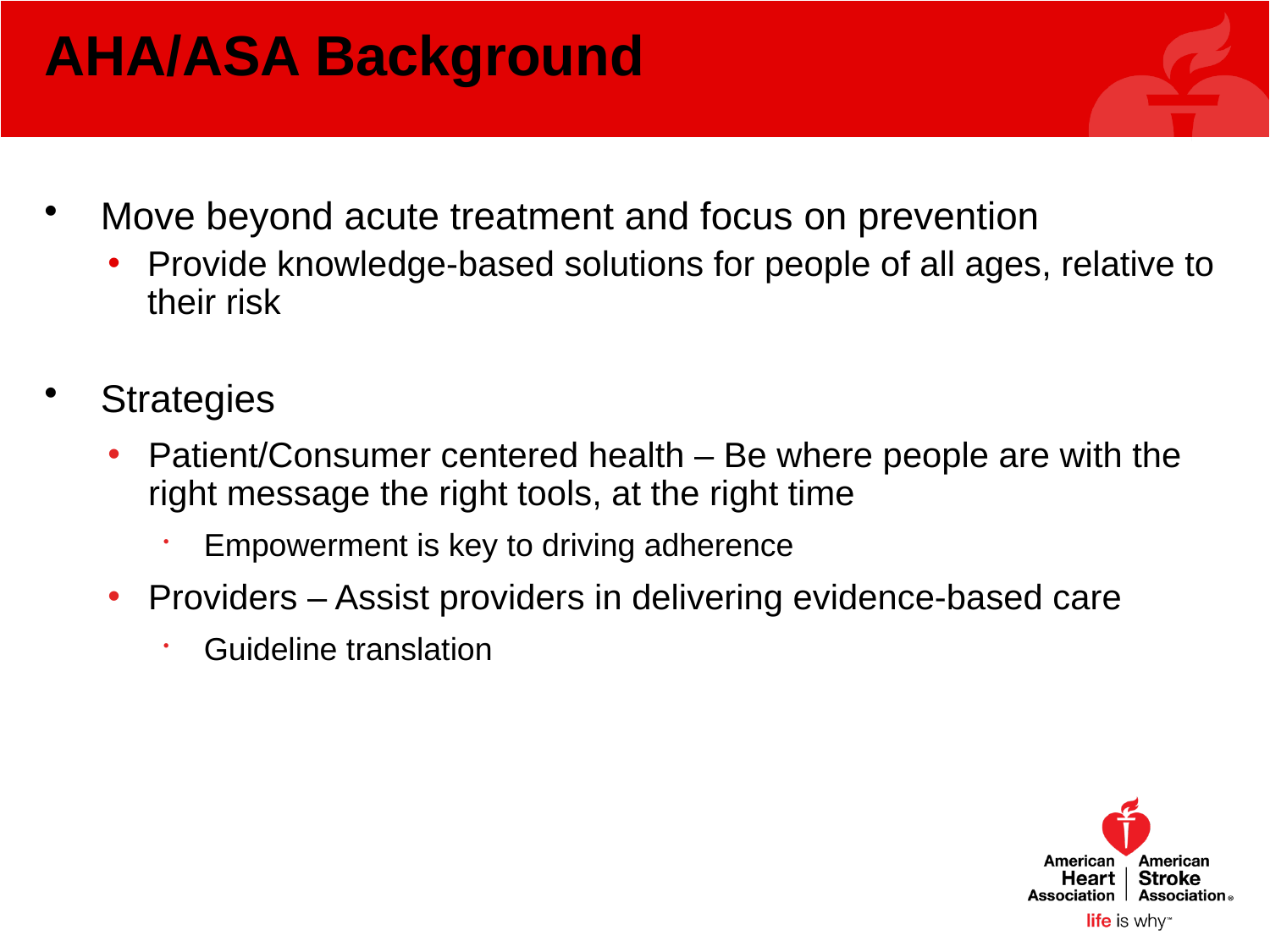

# AHA/ASA Background
Move beyond acute treatment and focus on prevention
Provide knowledge-based solutions for people of all ages, relative to their risk

Strategies
Patient/Consumer centered health – Be where people are with the right message the right tools, at the right time
Empowerment is key to driving adherence
Providers – Assist providers in delivering evidence-based care
Guideline translation